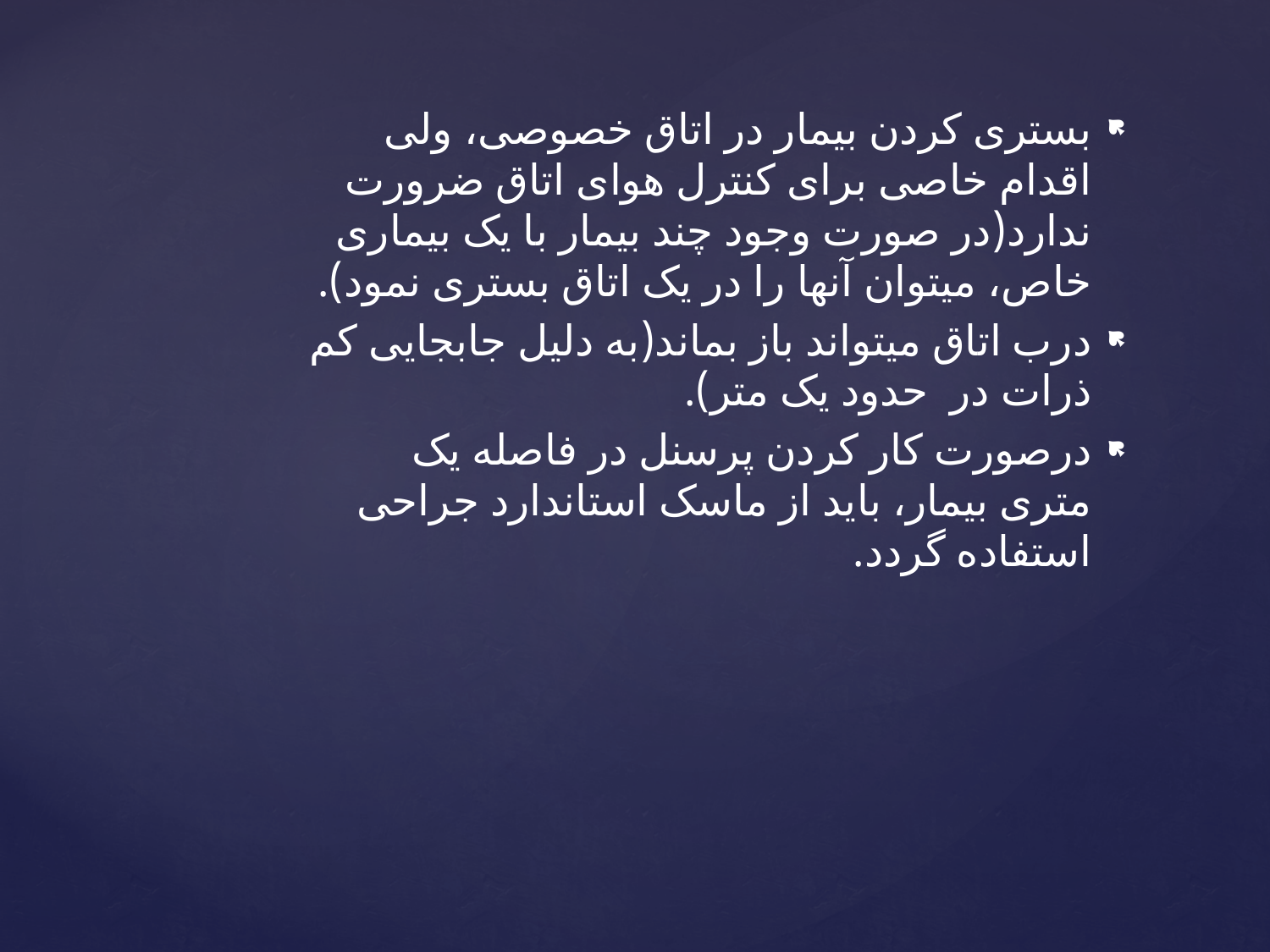

بستری کردن بیمار در اتاق خصوصی، ولی اقدام خاصی برای کنترل هوای اتاق ضرورت ندارد(در صورت وجود چند بیمار با یک بیماری خاص، میتوان آنها را در یک اتاق بستری نمود).
درب اتاق میتواند باز بماند(به دلیل جابجایی کم ذرات در  حدود یک متر).
درصورت کار کردن پرسنل در فاصله یک متری بیمار، باید از ماسک استاندارد جراحی استفاده گردد.